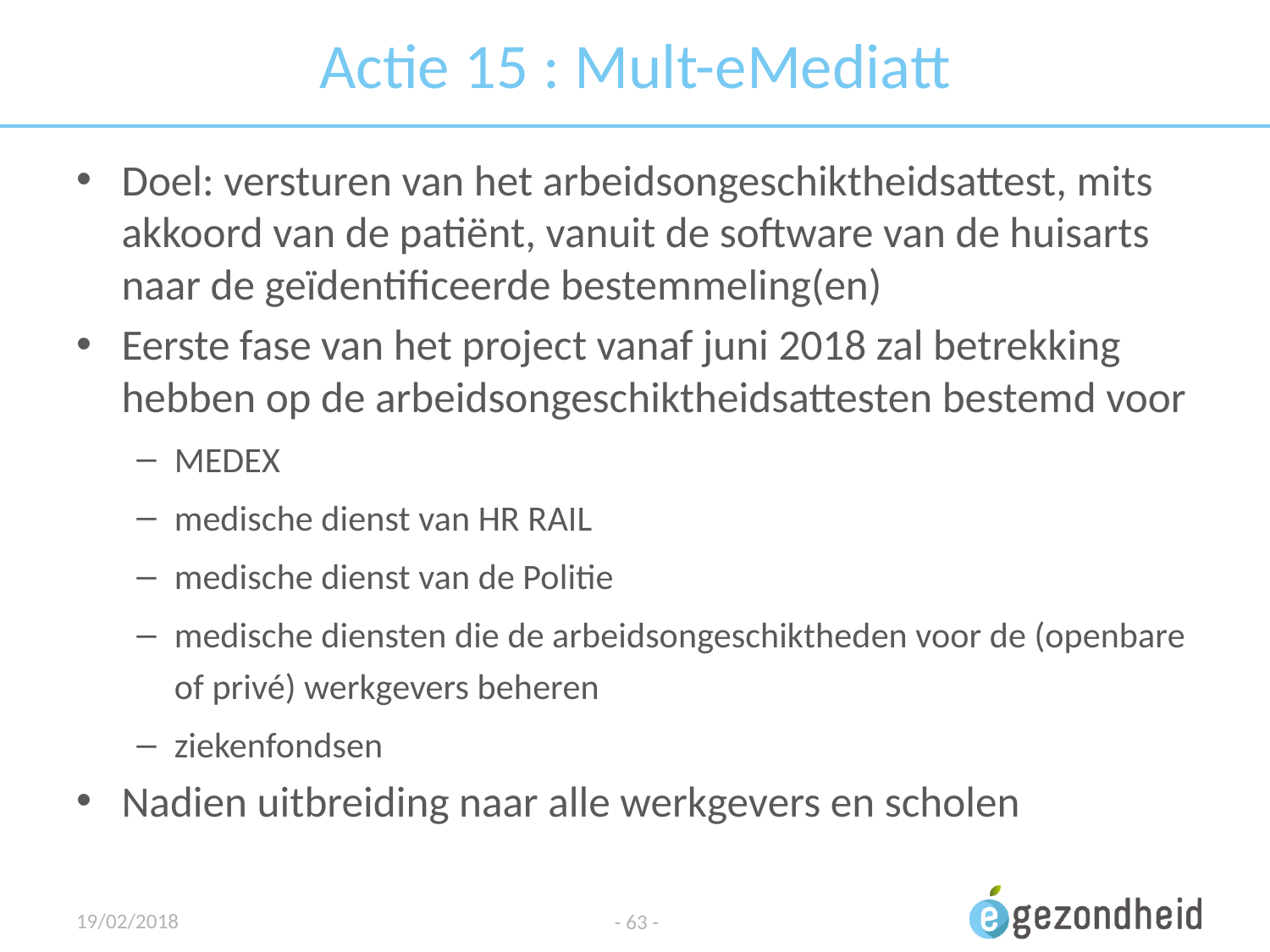

# Actie 15 : Mult-eMediatt
Doel: versturen van het arbeidsongeschiktheidsattest, mits akkoord van de patiënt, vanuit de software van de huisarts naar de geïdentificeerde bestemmeling(en)
Eerste fase van het project vanaf juni 2018 zal betrekking hebben op de arbeidsongeschiktheidsattesten bestemd voor
MEDEX
medische dienst van HR RAIL
medische dienst van de Politie
medische diensten die de arbeidsongeschiktheden voor de (openbare of privé) werkgevers beheren
ziekenfondsen
Nadien uitbreiding naar alle werkgevers en scholen

19/02/2018
- 63 -